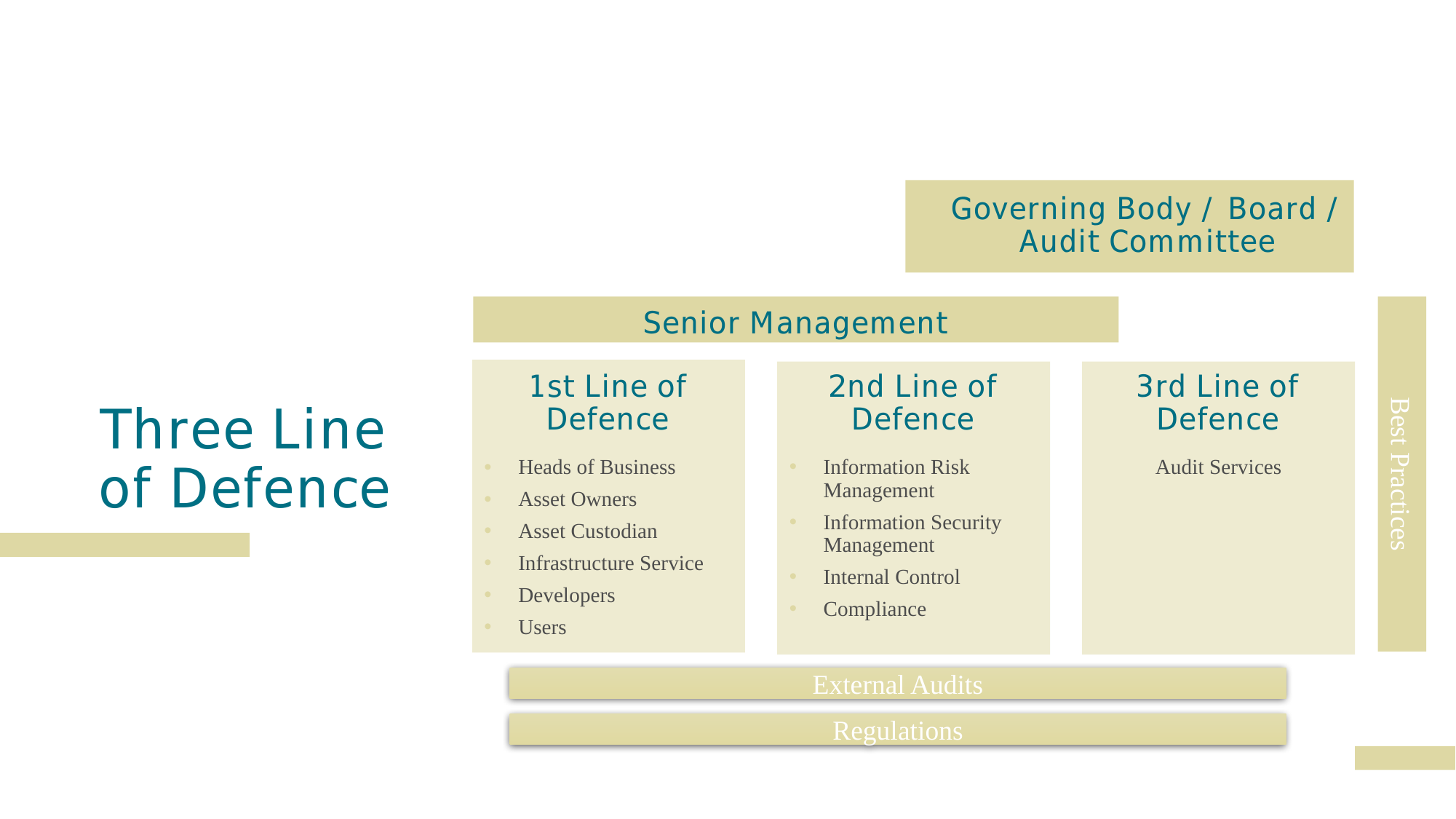

Governing Body / Board / Audit Committee

Best Practices
Senior Management
# Three Line of Defence
1st Line of Defence
2nd Line of Defence
3rd Line of Defence
Information Risk Management
Information Security Management
Internal Control
Compliance

Audit Services
Heads of Business
Asset Owners
Asset Custodian
Infrastructure Service
Developers
Users

External Audits
Regulations